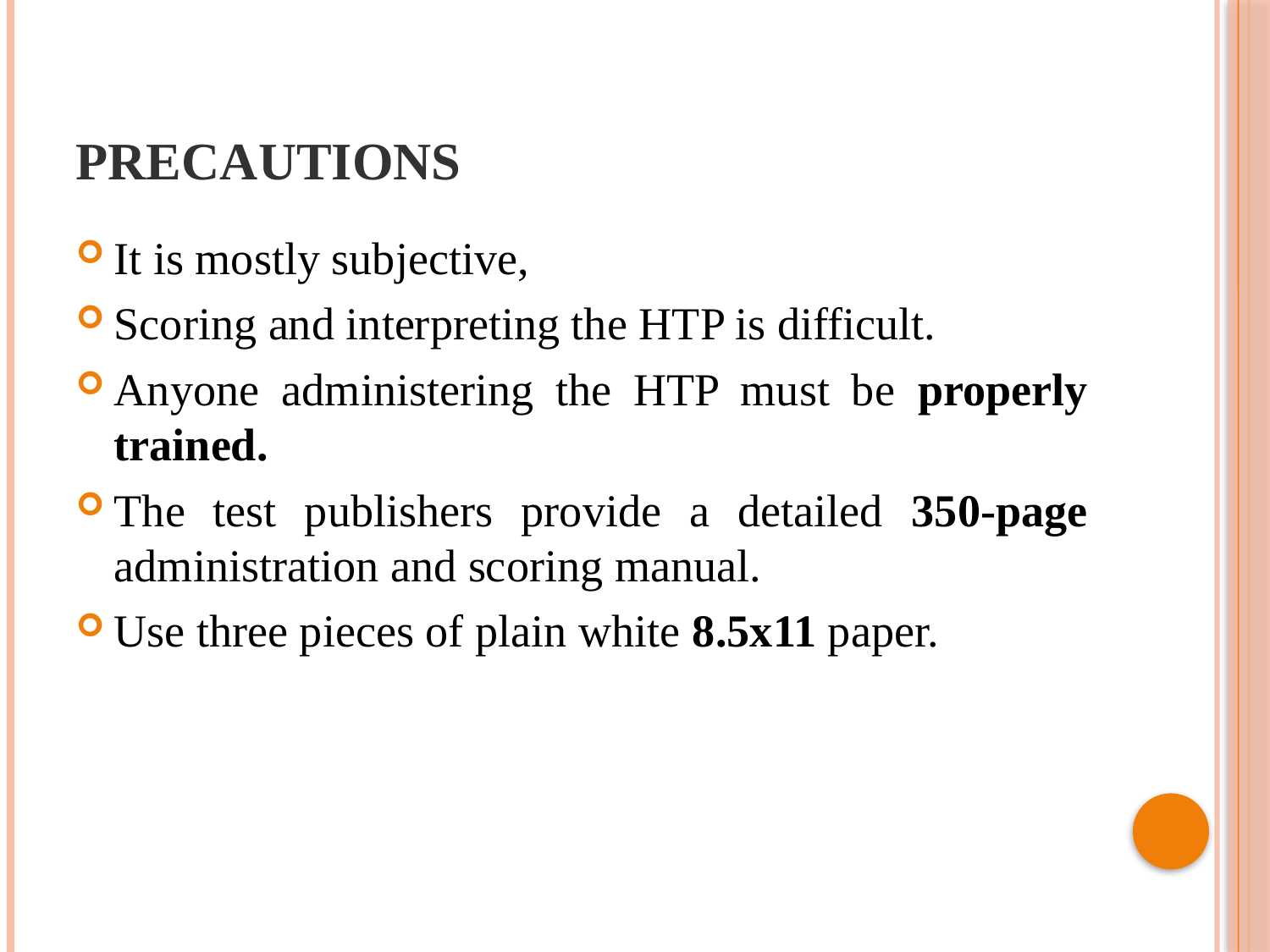

# Precautions
It is mostly subjective,
Scoring and interpreting the HTP is difficult.
Anyone administering the HTP must be properly trained.
The test publishers provide a detailed 350-page administration and scoring manual.
Use three pieces of plain white 8.5x11 paper.